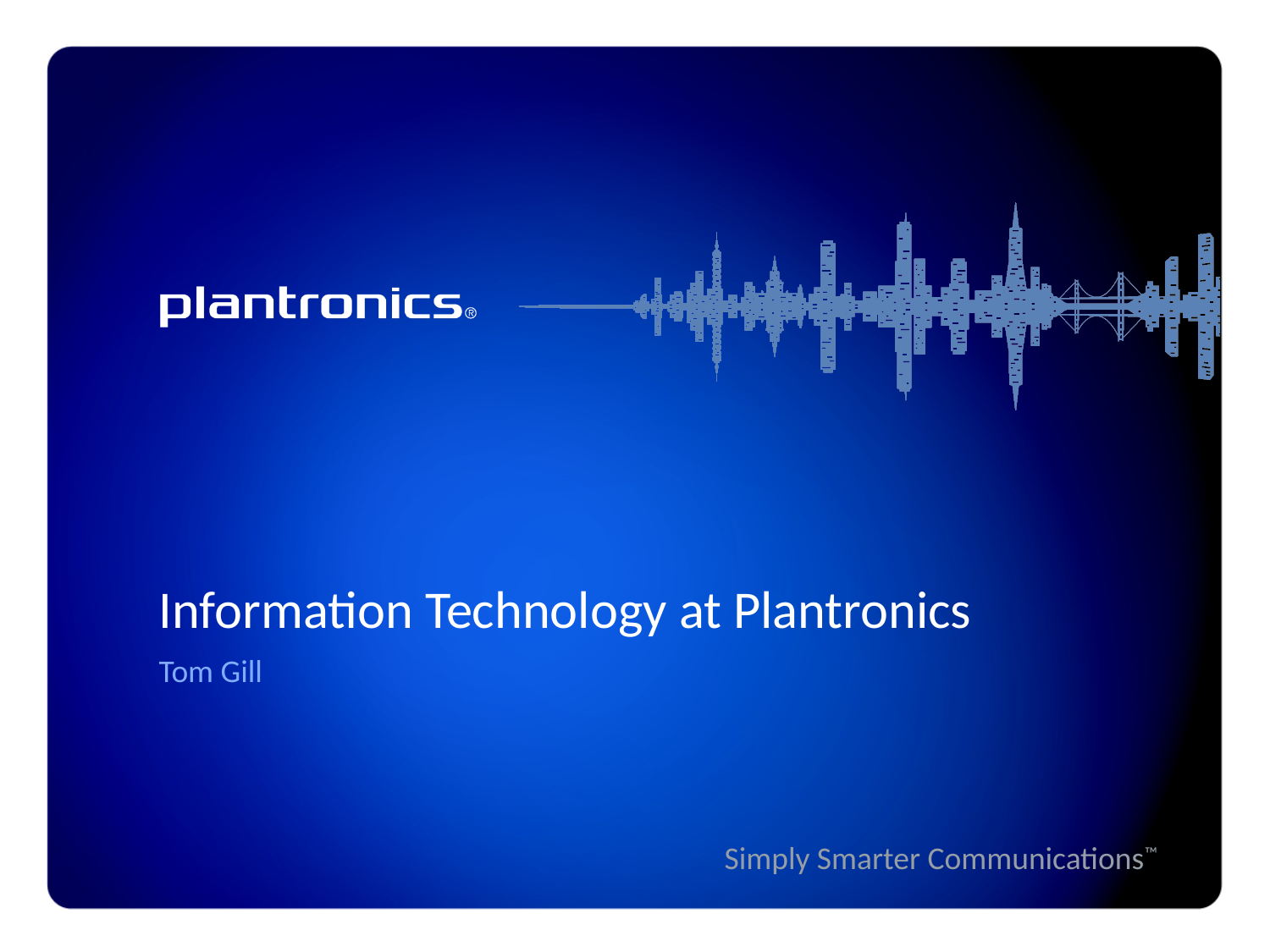

# Information Technology at Plantronics
Tom Gill